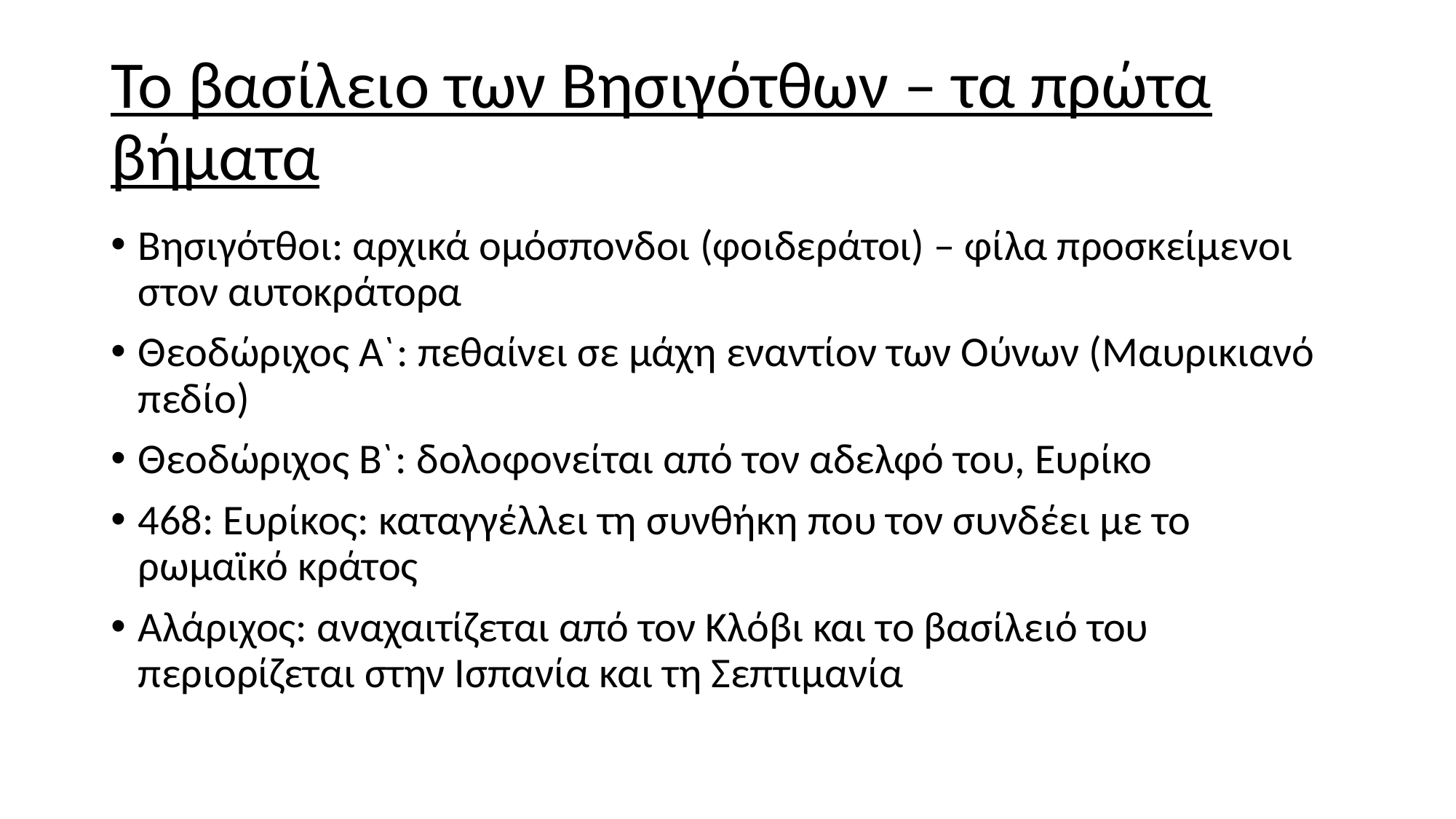

# Το βασίλειο των Βησιγότθων – τα πρώτα βήματα
Βησιγότθοι: αρχικά ομόσπονδοι (φοιδεράτοι) – φίλα προσκείμενοι στον αυτοκράτορα
Θεοδώριχος Α`: πεθαίνει σε μάχη εναντίον των Ούνων (Μαυρικιανό πεδίο)
Θεοδώριχος Β`: δολοφονείται από τον αδελφό του, Ευρίκο
468: Ευρίκος: καταγγέλλει τη συνθήκη που τον συνδέει με το ρωμαϊκό κράτος
Αλάριχος: αναχαιτίζεται από τον Κλόβι και το βασίλειό του περιορίζεται στην Ισπανία και τη Σεπτιμανία